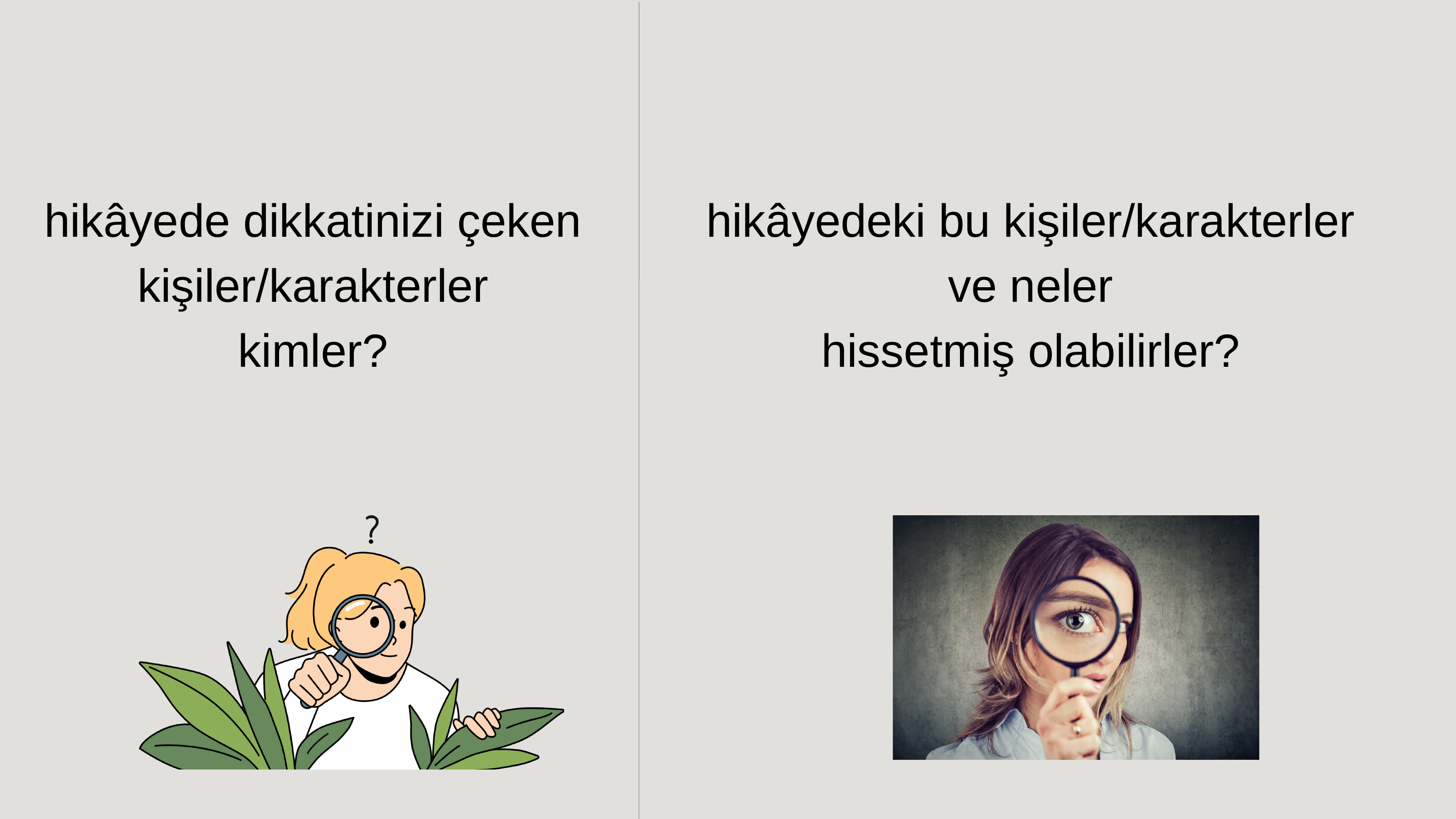

hikâyede dikkatinizi çeken kişiler/karakterler
kimler?
hikâyedeki bu kişiler/karakterler ve neler
hissetmiş olabilirler?